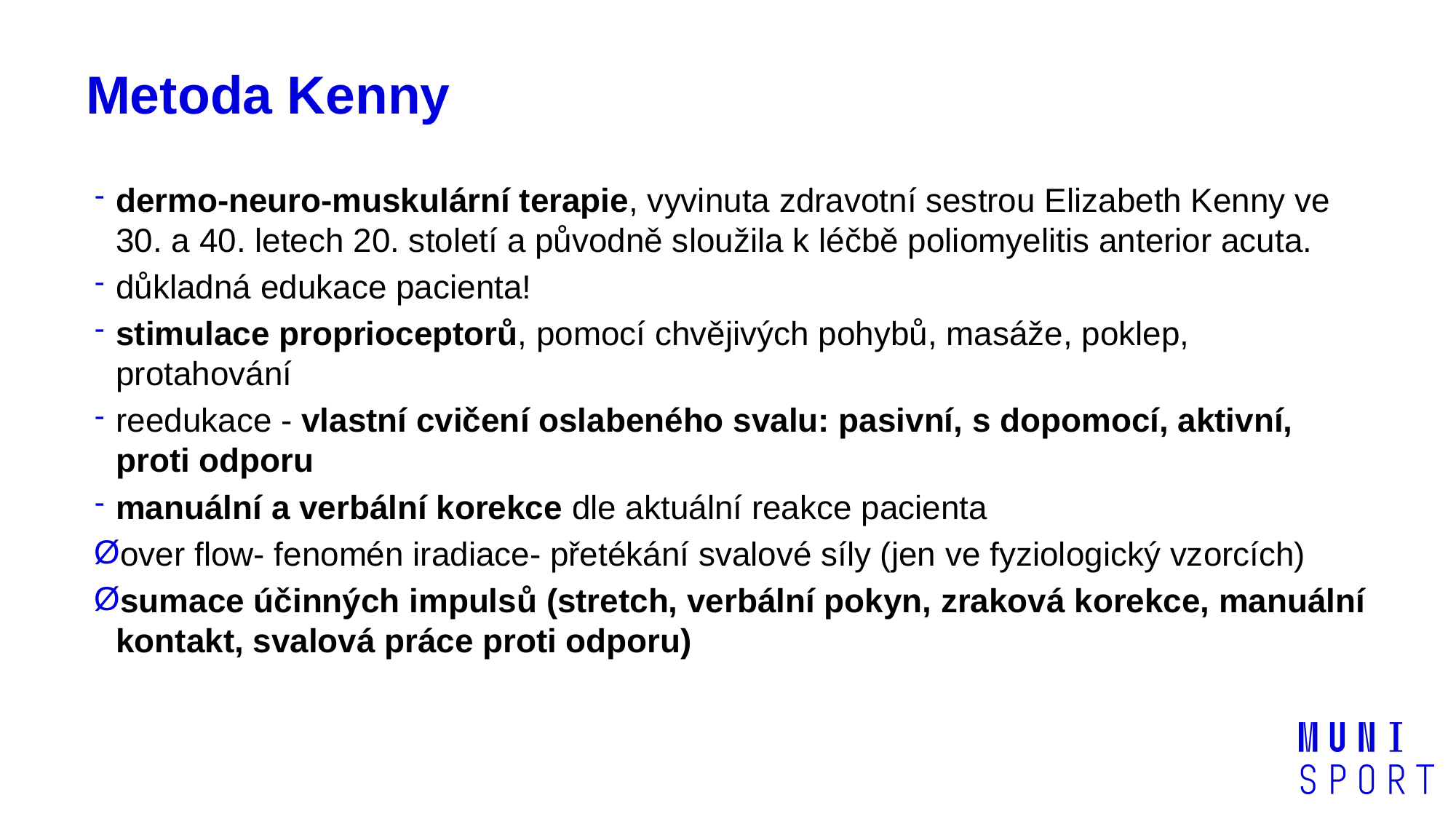

# Metoda Kenny
dermo-neuro-muskulární terapie, vyvinuta zdravotní sestrou Elizabeth Kenny ve 30. a 40. letech 20. století a původně sloužila k léčbě poliomyelitis anterior acuta.
důkladná edukace pacienta!
stimulace proprioceptorů, pomocí chvějivých pohybů, masáže, poklep, protahování
reedukace - vlastní cvičení oslabeného svalu: pasivní, s dopomocí, aktivní, proti odporu
manuální a verbální korekce dle aktuální reakce pacienta
over flow- fenomén iradiace- přetékání svalové síly (jen ve fyziologický vzorcích)
sumace účinných impulsů (stretch, verbální pokyn, zraková korekce, manuální kontakt, svalová práce proti odporu)